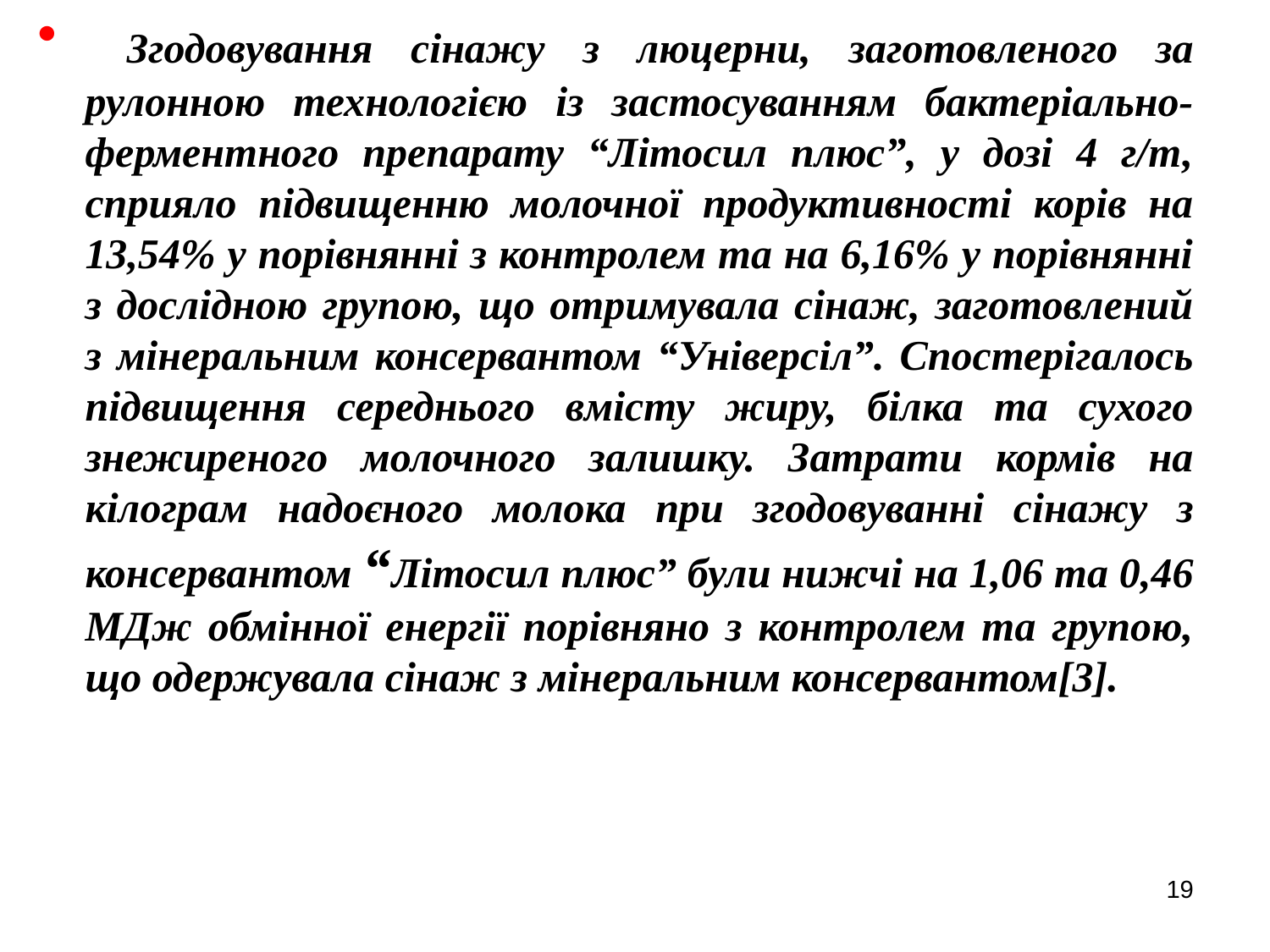

Згодовування сінажу з люцерни, заготовленого за рулонною технологією із застосуванням бактеріально-ферментного препарату “Літосил плюс”, у дозі 4 г/т, сприяло підвищенню молочної продуктивності корів на 13,54% у порівнянні з контролем та на 6,16% у порівнянні з дослідною групою, що отримувала сінаж, заготовлений з мінеральним консервантом “Універсіл”. Спостерігалось підвищення середнього вмісту жиру, білка та сухого знежиреного молочного залишку. Затрати кормів на кілограм надоєного молока при згодовуванні сінажу з консервантом “Літосил плюс” були нижчі на 1,06 та 0,46 МДж обмінної енергії порівняно з контролем та групою, що одержувала сінаж з мінеральним консервантом[3].

19